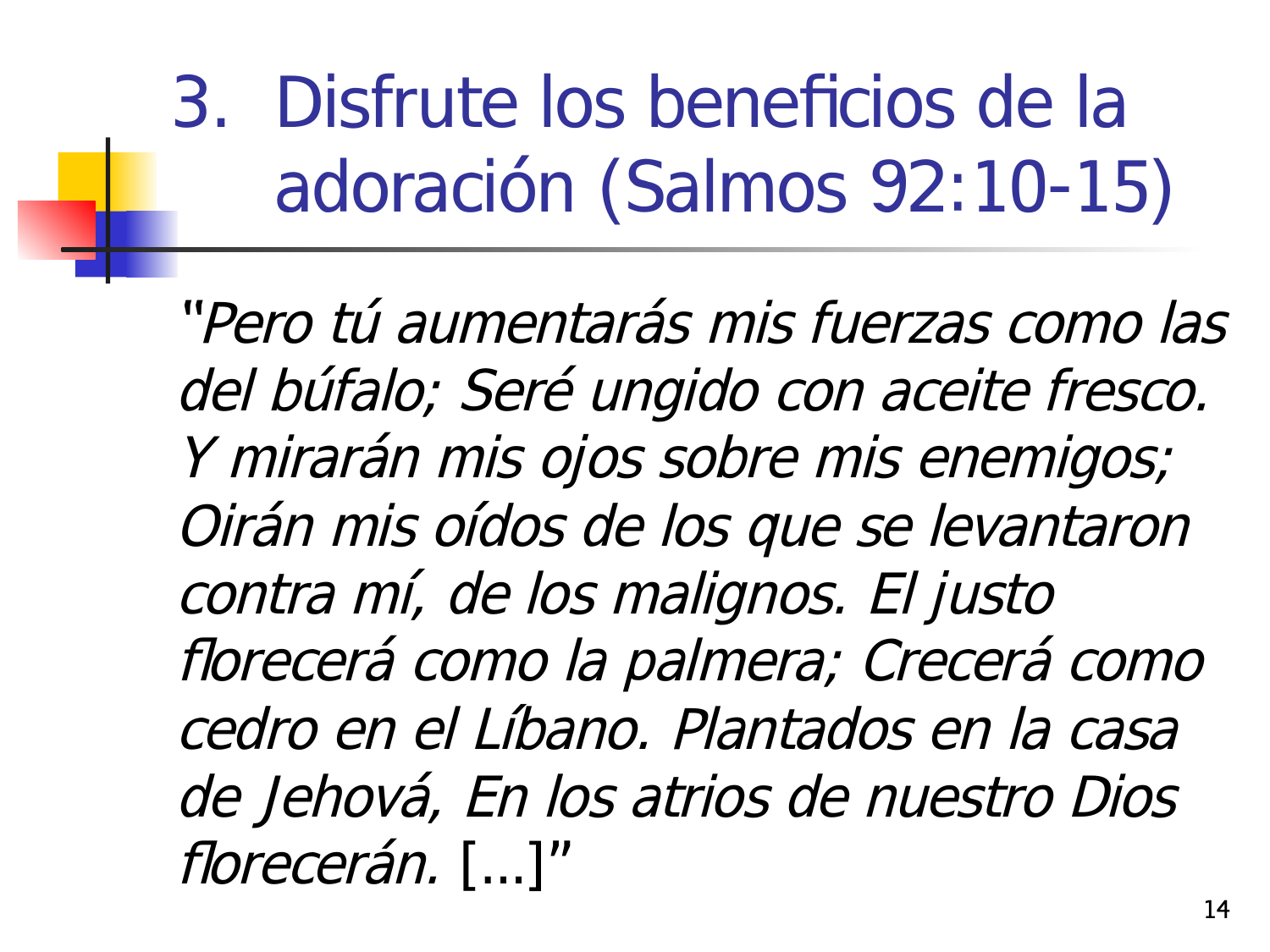

# 3.	Disfrute los beneficios de la adoración (Salmos 92:10-15)
“Pero tú aumentarás mis fuerzas como las del búfalo; Seré ungido con aceite fresco. Y mirarán mis ojos sobre mis enemigos; Oirán mis oídos de los que se levantaron contra mí, de los malignos. El justo florecerá como la palmera; Crecerá como cedro en el Líbano. Plantados en la casa de Jehová, En los atrios de nuestro Dios florecerán. […]”
14